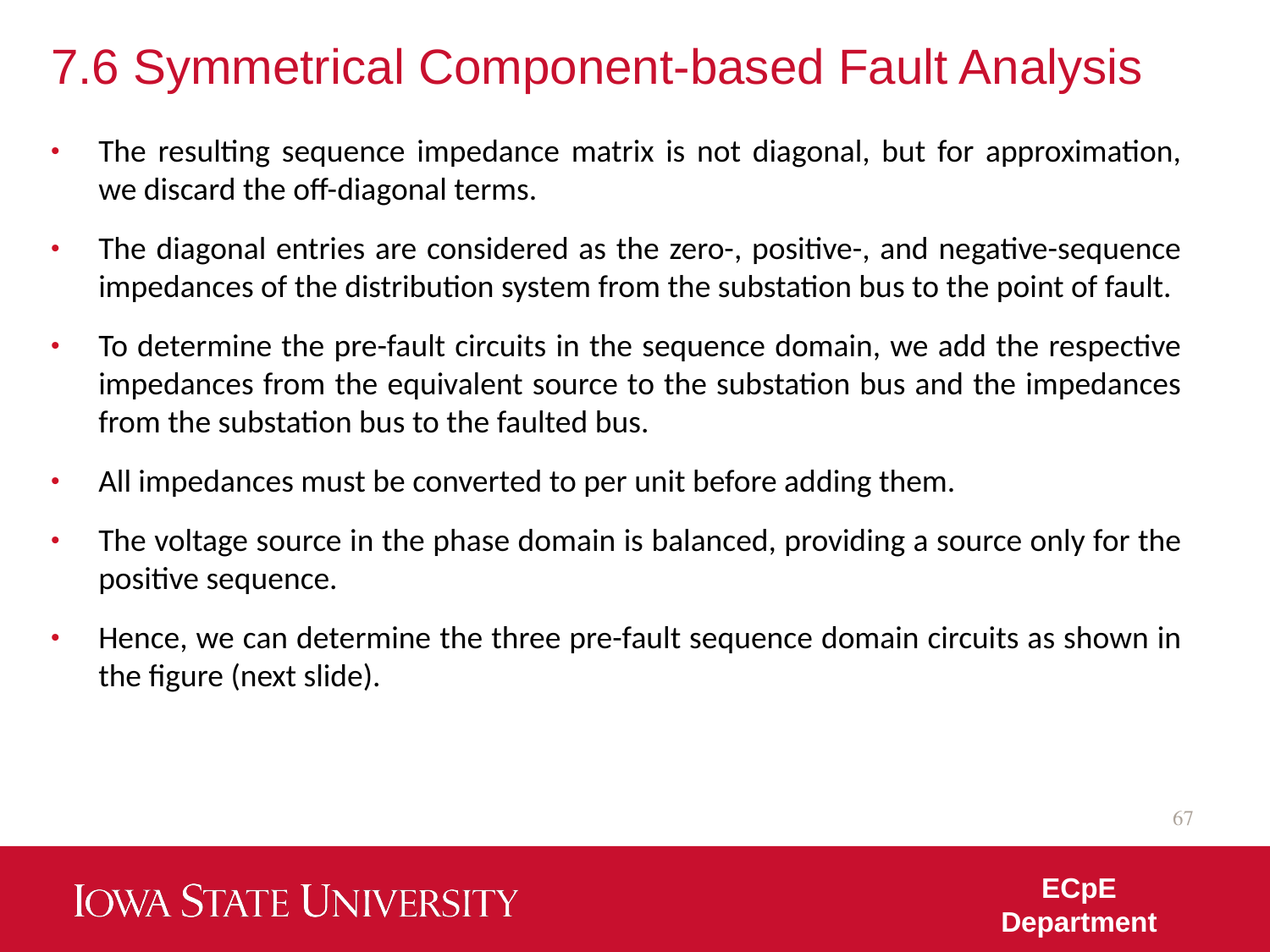

# 7.6 Symmetrical Component-based Fault Analysis
The resulting sequence impedance matrix is not diagonal, but for approximation, we discard the off-diagonal terms.
The diagonal entries are considered as the zero-, positive-, and negative-sequence impedances of the distribution system from the substation bus to the point of fault.
To determine the pre-fault circuits in the sequence domain, we add the respective impedances from the equivalent source to the substation bus and the impedances from the substation bus to the faulted bus.
All impedances must be converted to per unit before adding them.
The voltage source in the phase domain is balanced, providing a source only for the positive sequence.
Hence, we can determine the three pre-fault sequence domain circuits as shown in the figure (next slide).
67
ECpE Department